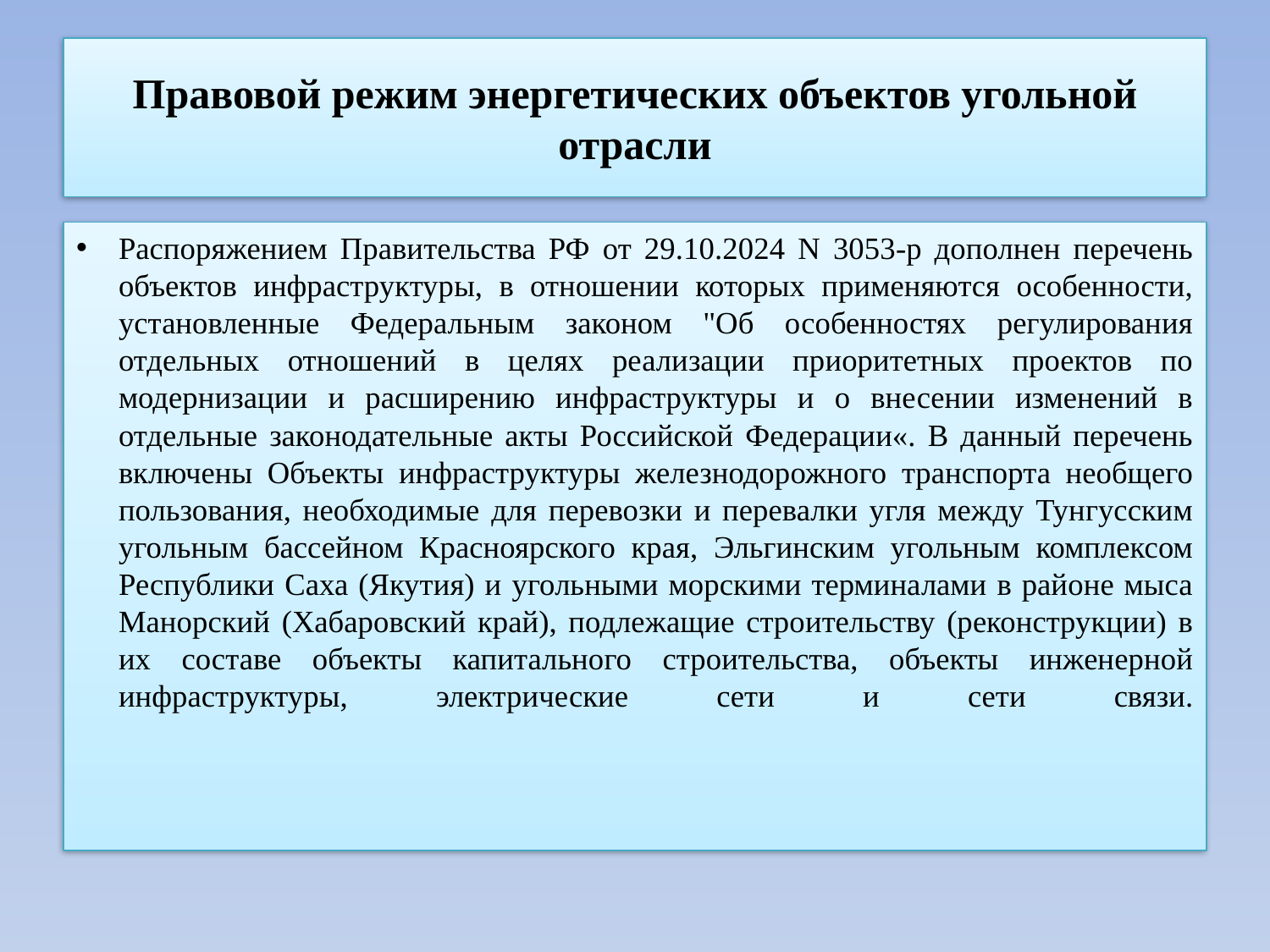

# Правовой режим энергетических объектов угольной отрасли
Распоряжением Правительства РФ от 29.10.2024 N 3053-р дополнен перечень объектов инфраструктуры, в отношении которых применяются особенности, установленные Федеральным законом "Об особенностях регулирования отдельных отношений в целях реализации приоритетных проектов по модернизации и расширению инфраструктуры и о внесении изменений в отдельные законодательные акты Российской Федерации«. В данный перечень включены Объекты инфраструктуры железнодорожного транспорта необщего пользования, необходимые для перевозки и перевалки угля между Тунгусским угольным бассейном Красноярского края, Эльгинским угольным комплексом Республики Саха (Якутия) и угольными морскими терминалами в районе мыса Манорский (Хабаровский край), подлежащие строительству (реконструкции) в их составе объекты капитального строительства, объекты инженерной инфраструктуры, электрические сети и сети связи.